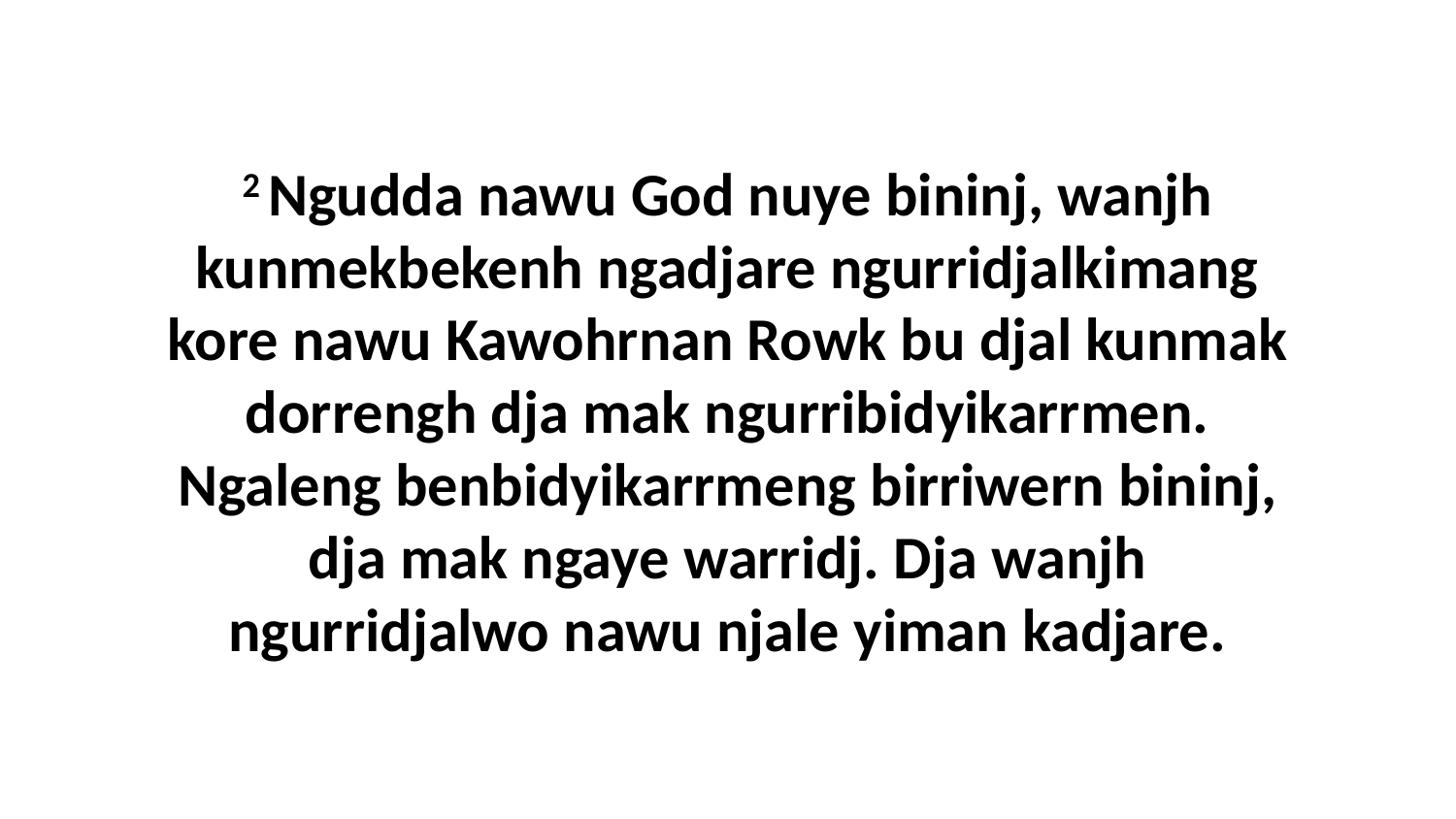

2 Ngudda nawu God nuye bininj, wanjh kunmekbekenh ngadjare ngurridjalkimang kore nawu Kawohrnan Rowk bu djal kunmak dorrengh dja mak ngurribidyikarrmen. Ngaleng benbidyikarrmeng birriwern bininj, dja mak ngaye warridj. Dja wanjh ngurridjalwo nawu njale yiman kadjare.